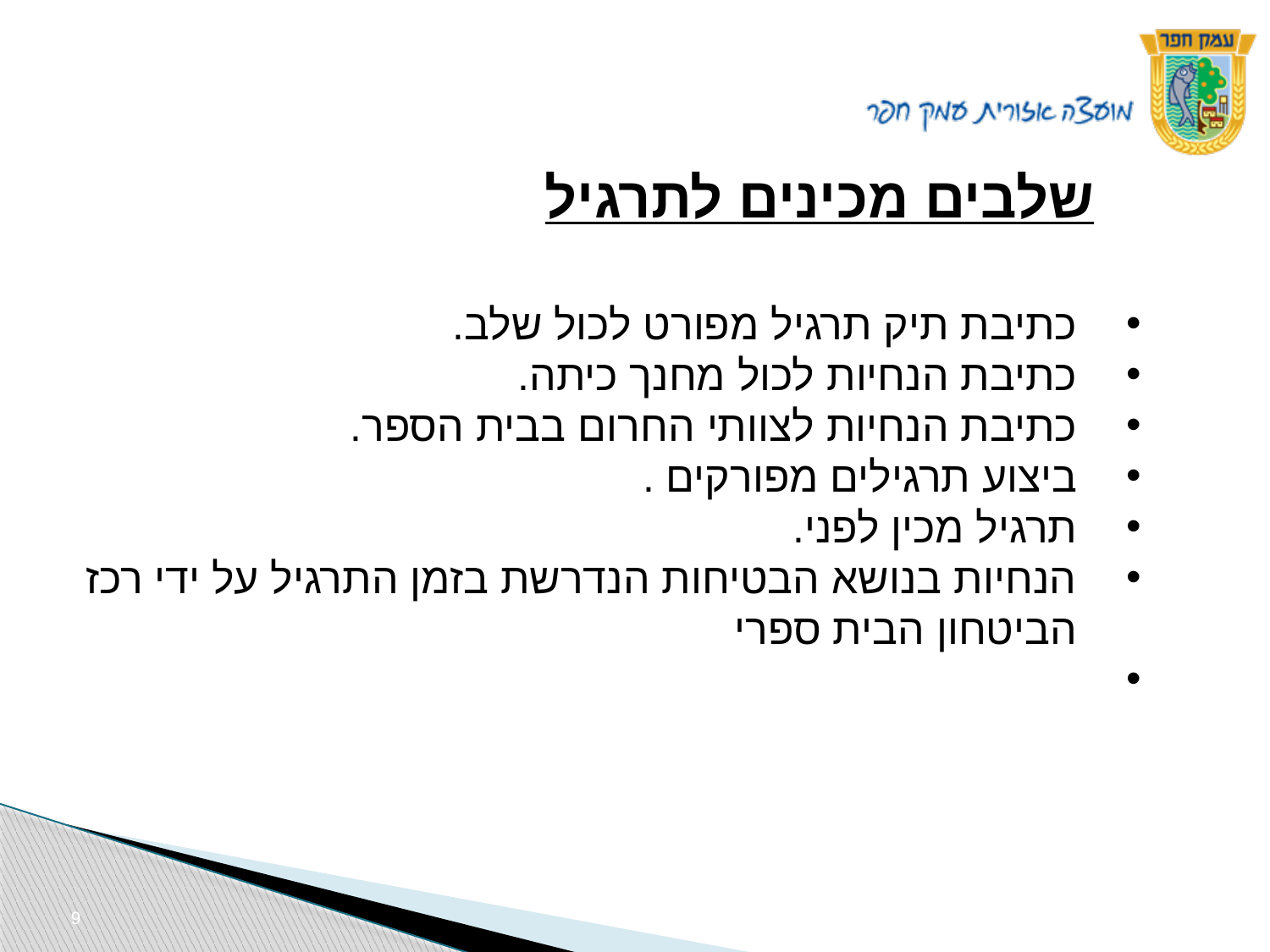

#
   שלבים מכינים לתרגיל

כתיבת תיק תרגיל מפורט לכול שלב.
כתיבת הנחיות לכול מחנך כיתה.
כתיבת הנחיות לצוותי החרום בבית הספר.
ביצוע תרגילים מפורקים .
תרגיל מכין לפני.
הנחיות בנושא הבטיחות הנדרשת בזמן התרגיל על ידי רכז הביטחון הבית ספרי

9